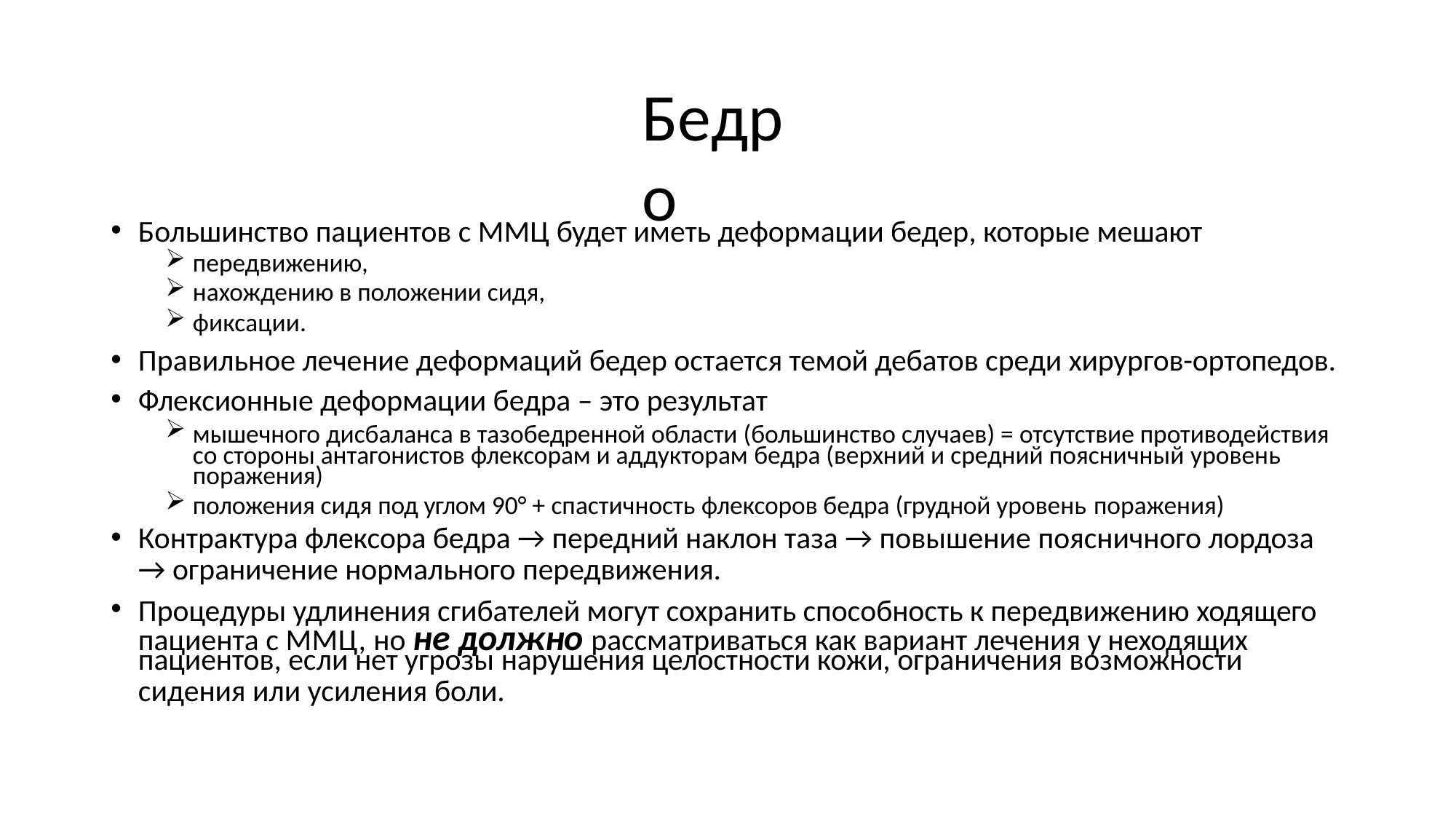

# Бедро
Большинство пациентов с MMЦ будет иметь деформации бедер, которые мешают
передвижению,
нахождению в положении сидя,
фиксации.
Правильное лечение деформаций бедер остается темой дебатов среди хирургов-ортопедов.
Флексионные деформации бедра – это результат
мышечного дисбаланса в тазобедренной области (большинство случаев) = отсутствие противодействия  со стороны антагонистов флексорам и аддукторам бедра (верхний и средний поясничный уровень
поражения)
положения сидя под углом 90° + спастичность флексоров бедра (грудной уровень поражения)
Контрактура флексора бедра → передний наклон таза → повышение поясничного лордоза
→ ограничение нормального передвижения.
Процедуры удлинения сгибателей могут сохранить способность к передвижению ходящего  пациента с MMЦ, но не должно рассматриваться как вариант лечения у неходящих
пациентов, если нет угрозы нарушения целостности кожи, ограничения возможности
сидения или усиления боли.